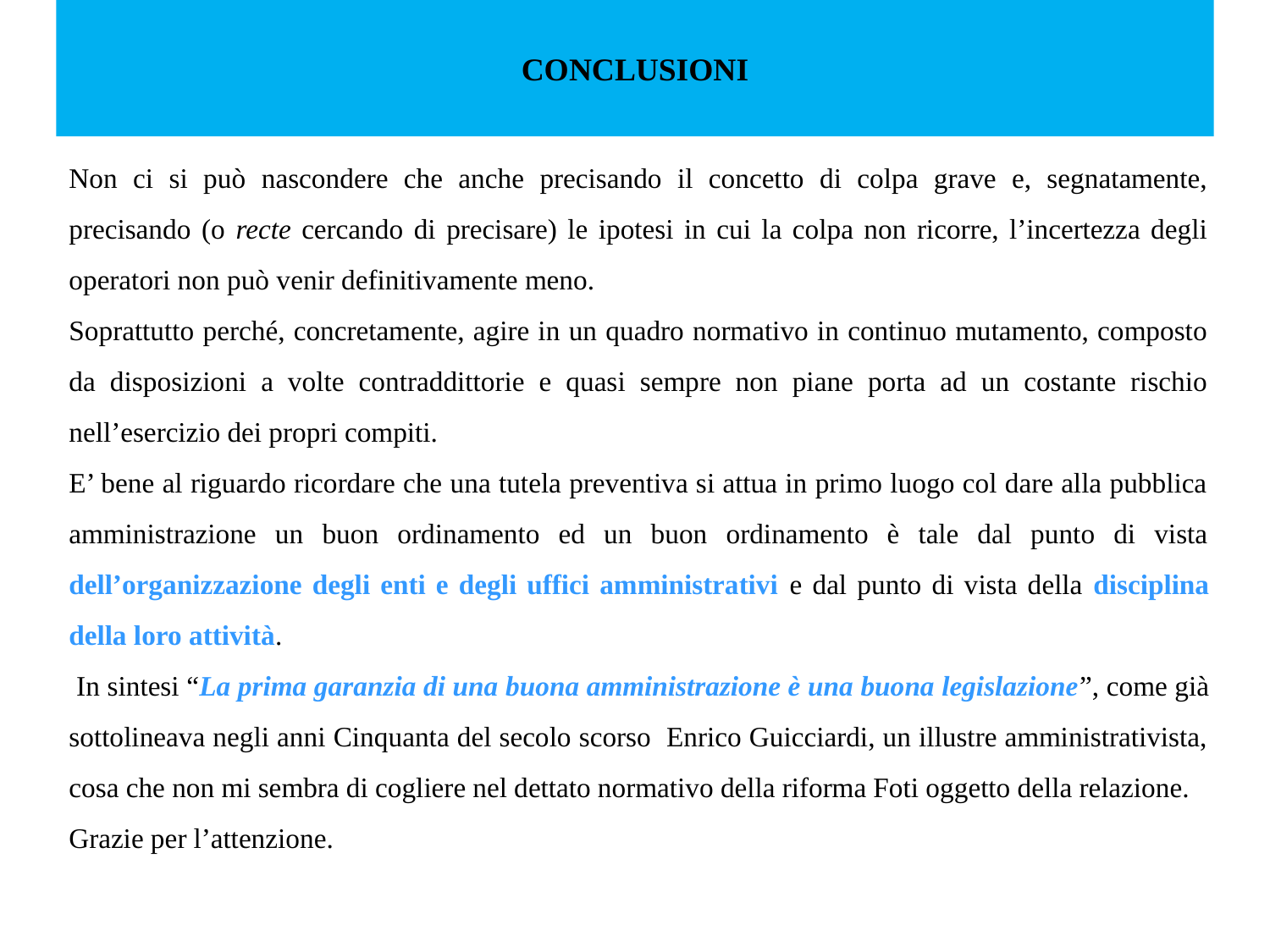

# CONCLUSIONI
Non ci si può nascondere che anche precisando il concetto di colpa grave e, segnatamente, precisando (o recte cercando di precisare) le ipotesi in cui la colpa non ricorre, l’incertezza degli operatori non può venir definitivamente meno.
Soprattutto perché, concretamente, agire in un quadro normativo in continuo mutamento, composto da disposizioni a volte contraddittorie e quasi sempre non piane porta ad un costante rischio nell’esercizio dei propri compiti.
E’ bene al riguardo ricordare che una tutela preventiva si attua in primo luogo col dare alla pubblica amministrazione un buon ordinamento ed un buon ordinamento è tale dal punto di vista dell’organizzazione degli enti e degli uffici amministrativi e dal punto di vista della disciplina della loro attività.
 In sintesi “La prima garanzia di una buona amministrazione è una buona legislazione”, come già sottolineava negli anni Cinquanta del secolo scorso  Enrico Guicciardi, un illustre amministrativista, cosa che non mi sembra di cogliere nel dettato normativo della riforma Foti oggetto della relazione.
Grazie per l’attenzione.